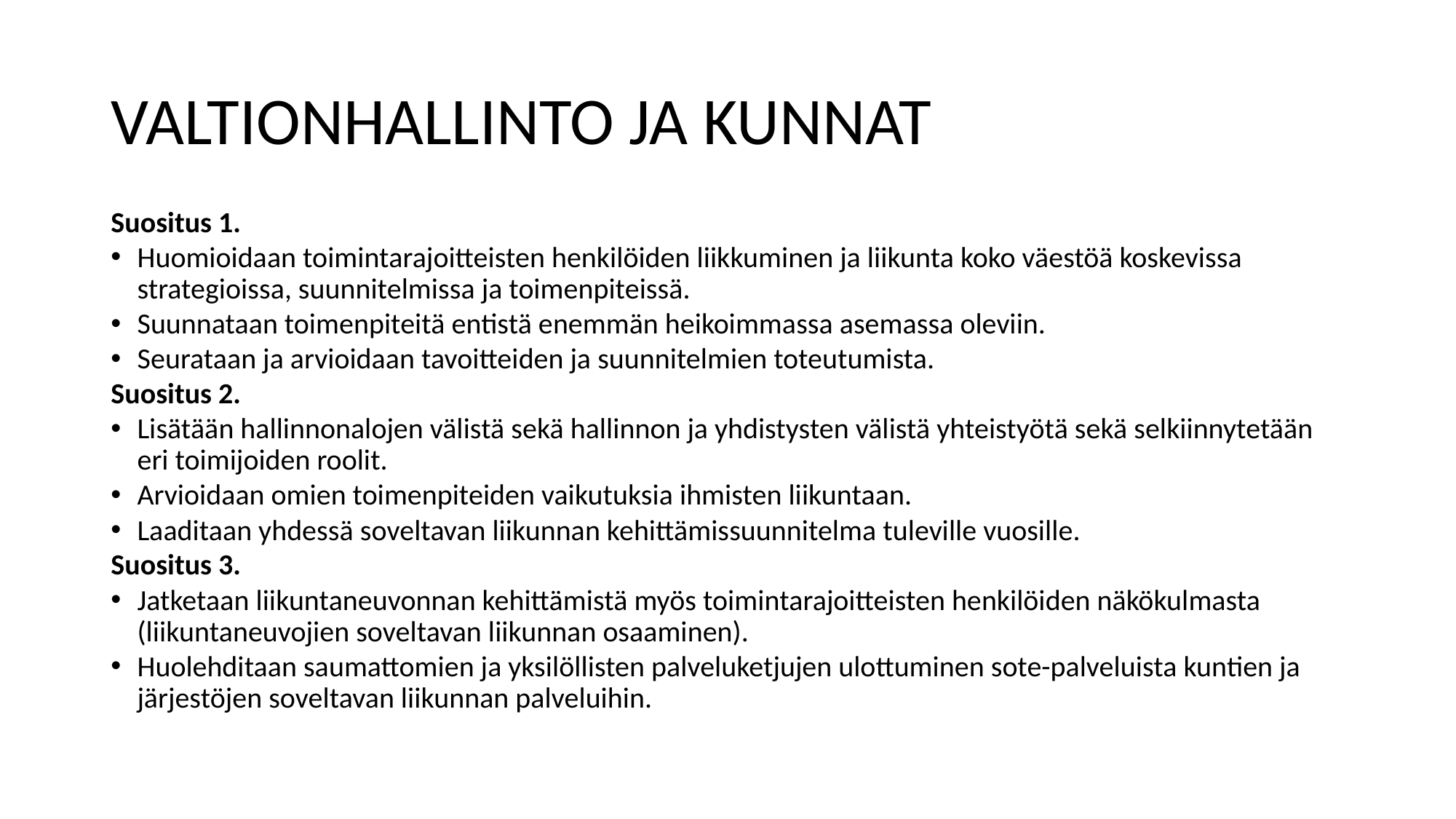

# VALTIONHALLINTO JA KUNNAT
Suositus 1.
Huomioidaan toimintarajoitteisten henkilöiden liikkuminen ja liikunta koko väestöä koskevissa strategioissa, suunnitelmissa ja toimenpiteissä.
Suunnataan toimenpiteitä entistä enemmän heikoimmassa asemassa oleviin.
Seurataan ja arvioidaan tavoitteiden ja suunnitelmien toteutumista.
Suositus 2.
Lisätään hallinnonalojen välistä sekä hallinnon ja yhdistysten välistä yhteistyötä sekä selkiinnytetään eri toimijoiden roolit.
Arvioidaan omien toimenpiteiden vaikutuksia ihmisten liikuntaan.
Laaditaan yhdessä soveltavan liikunnan kehittämissuunnitelma tuleville vuosille.
Suositus 3.
Jatketaan liikuntaneuvonnan kehittämistä myös toimintarajoitteisten henkilöiden näkökulmasta (liikuntaneuvojien soveltavan liikunnan osaaminen).
Huolehditaan saumattomien ja yksilöllisten palveluketjujen ulottuminen sote-palveluista kuntien ja järjestöjen soveltavan liikunnan palveluihin.